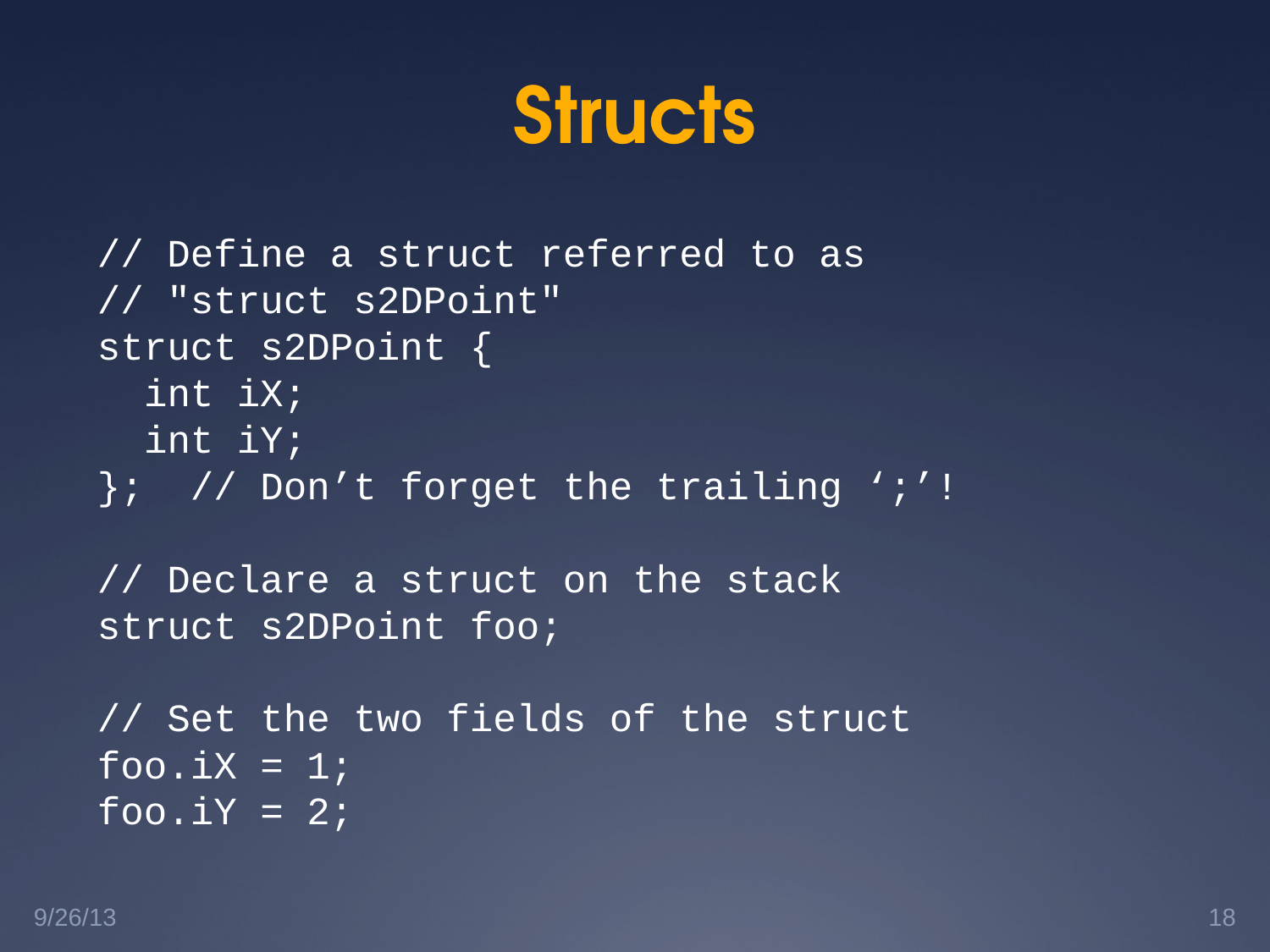

# Structs
// Define a struct referred to as
// "struct s2DPoint"
struct s2DPoint {
  int iX;
  int iY;
};  // Don’t forget the trailing ‘;’!

// Declare a struct on the stack
struct s2DPoint foo;

// Set the two fields of the struct
foo.iX = 1;
foo.iY = 2;
9/26/13
18